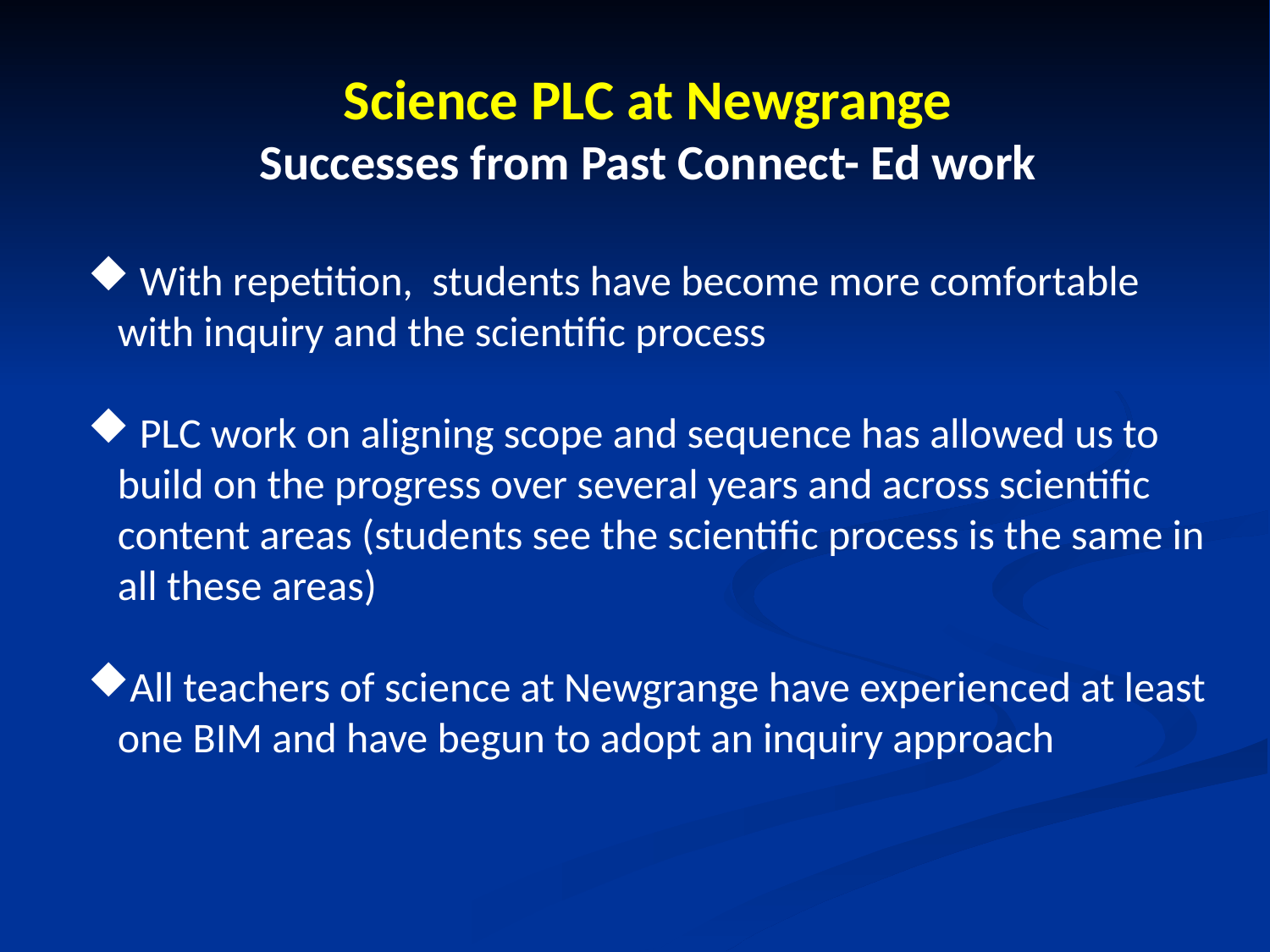

Science PLC at Newgrange
Successes from Past Connect- Ed work

 With repetition,  students have become more comfortable with inquiry and the scientific process

 PLC work on aligning scope and sequence has allowed us to build on the progress over several years and across scientific content areas (students see the scientific process is the same in all these areas)

All teachers of science at Newgrange have experienced at least one BIM and have begun to adopt an inquiry approach